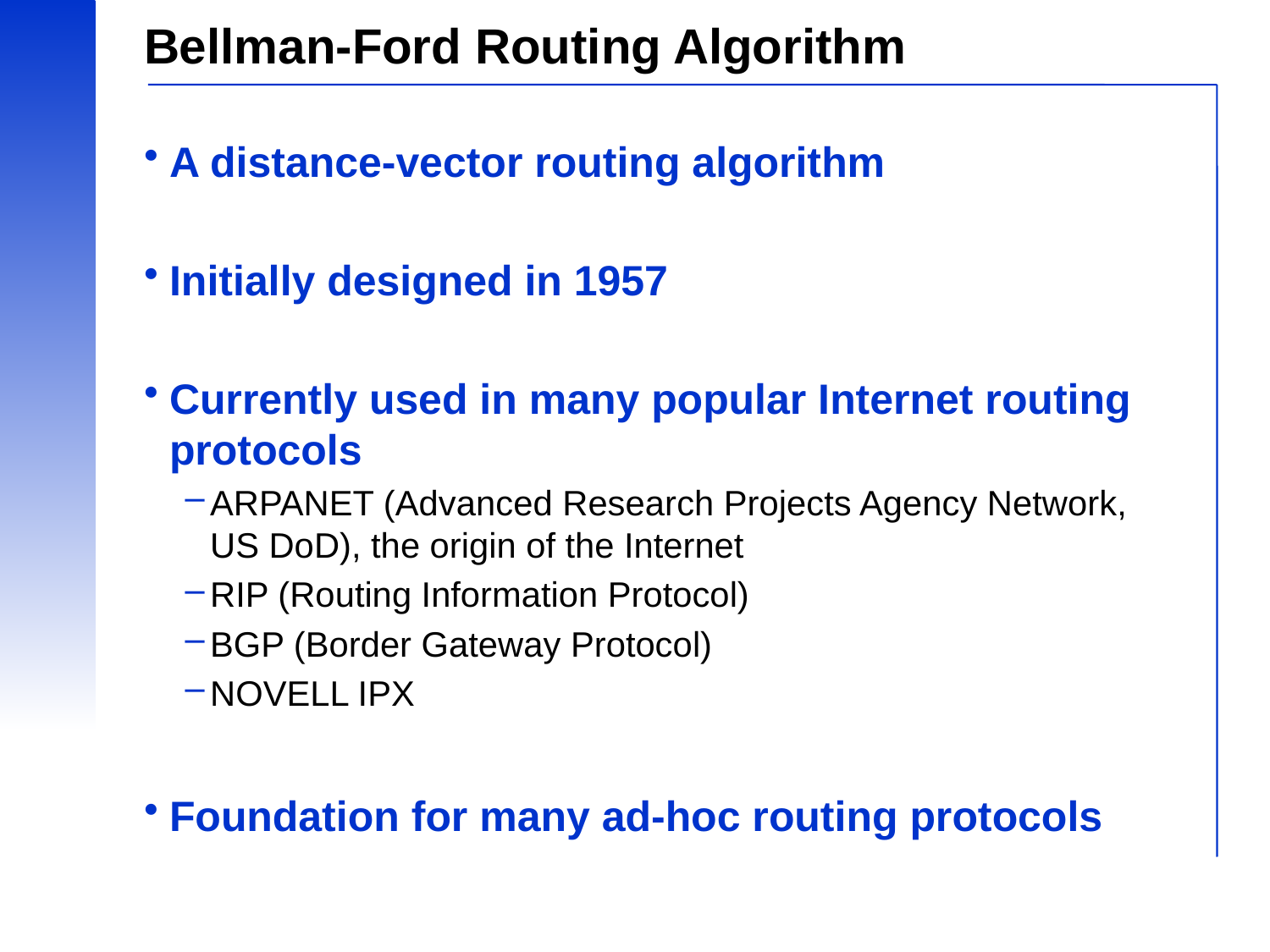

# Bellman-Ford Routing Algorithm
A distance-vector routing algorithm

Initially designed in 1957

Currently used in many popular Internet routing protocols
ARPANET (Advanced Research Projects Agency Network, US DoD), the origin of the Internet
RIP (Routing Information Protocol)
BGP (Border Gateway Protocol)
NOVELL IPX

Foundation for many ad-hoc routing protocols